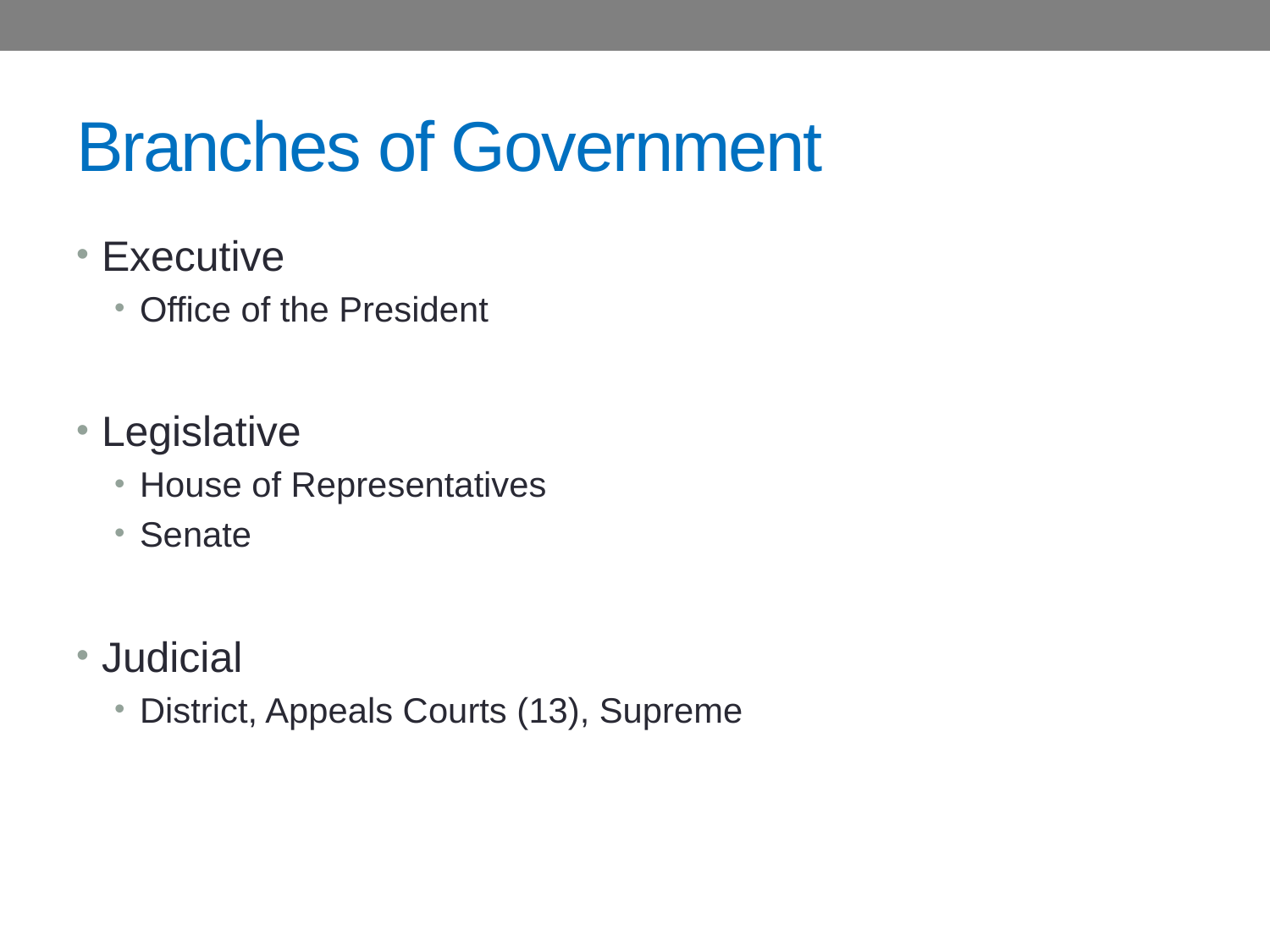

# Branches of Government
Executive
Office of the President

Legislative
House of Representatives
Senate

Judicial
District, Appeals Courts (13), Supreme